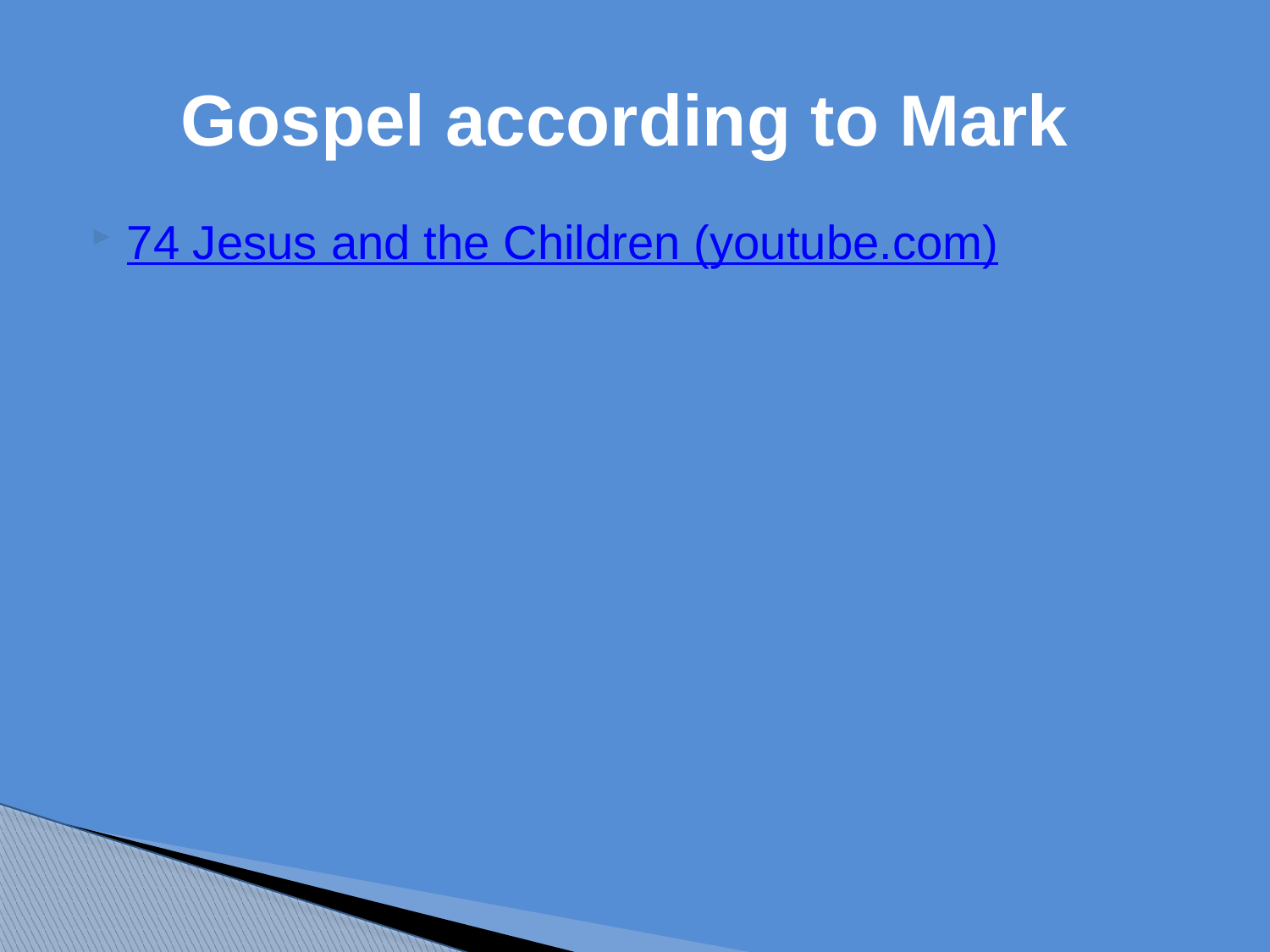

# Gospel according to Mark
74 Jesus and the Children (youtube.com)